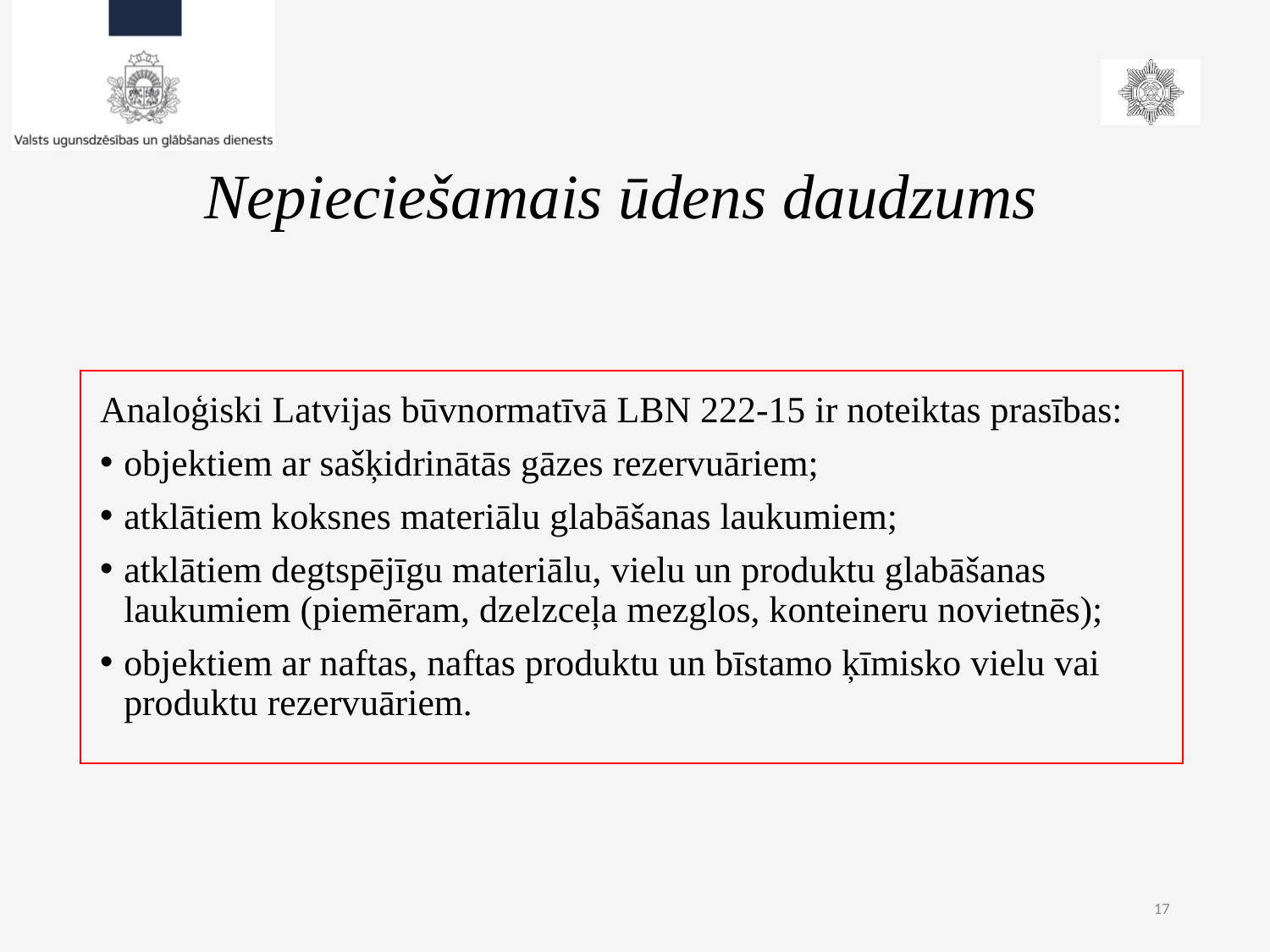

# Nepieciešamais ūdens daudzums

Analoģiski Latvijas būvnormatīvā LBN 222-15 ir noteiktas prasības:
objektiem ar sašķidrinātās gāzes rezervuāriem;
atklātiem koksnes materiālu glabāšanas laukumiem;
atklātiem degtspējīgu materiālu, vielu un produktu glabāšanas laukumiem (piemēram, dzelzceļa mezglos, konteineru novietnēs);
objektiem ar naftas, naftas produktu un bīstamo ķīmisko vielu vai produktu rezervuāriem.

17